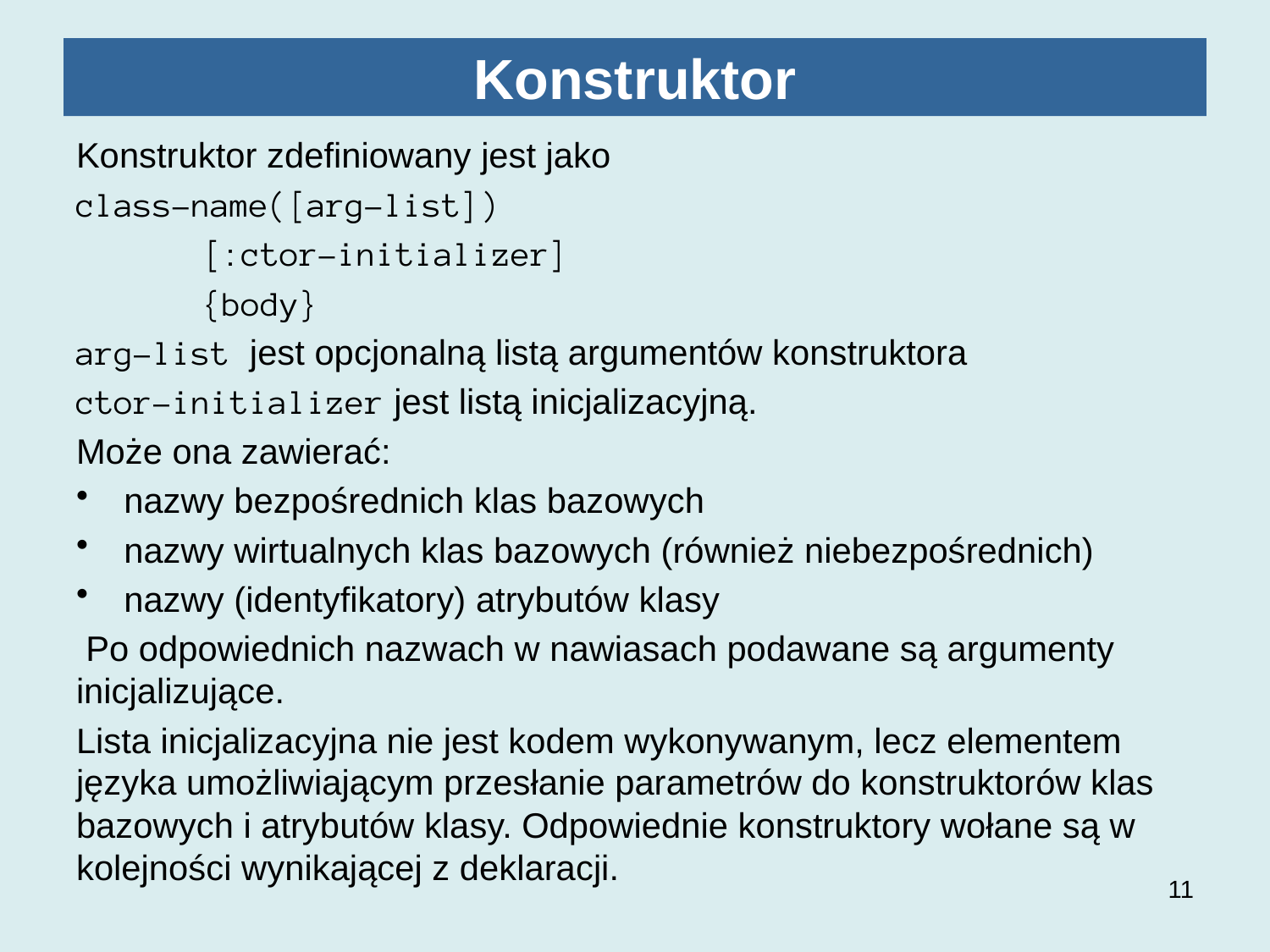

# Konstruktor
Konstruktor zdefiniowany jest jako
class-name([arg-list])
	[:ctor-initializer]
	{body}
arg-list  jest opcjonalną listą argumentów konstruktora
ctor-initializer jest listą inicjalizacyjną.
Może ona zawierać:
nazwy bezpośrednich klas bazowych
nazwy wirtualnych klas bazowych (również niebezpośrednich)
nazwy (identyfikatory) atrybutów klasy
 Po odpowiednich nazwach w nawiasach podawane są argumenty inicjalizujące.
Lista inicjalizacyjna nie jest kodem wykonywanym, lecz elementem języka umożliwiającym przesłanie parametrów do konstruktorów klas bazowych i atrybutów klasy. Odpowiednie konstruktory wołane są w kolejności wynikającej z deklaracji.

11